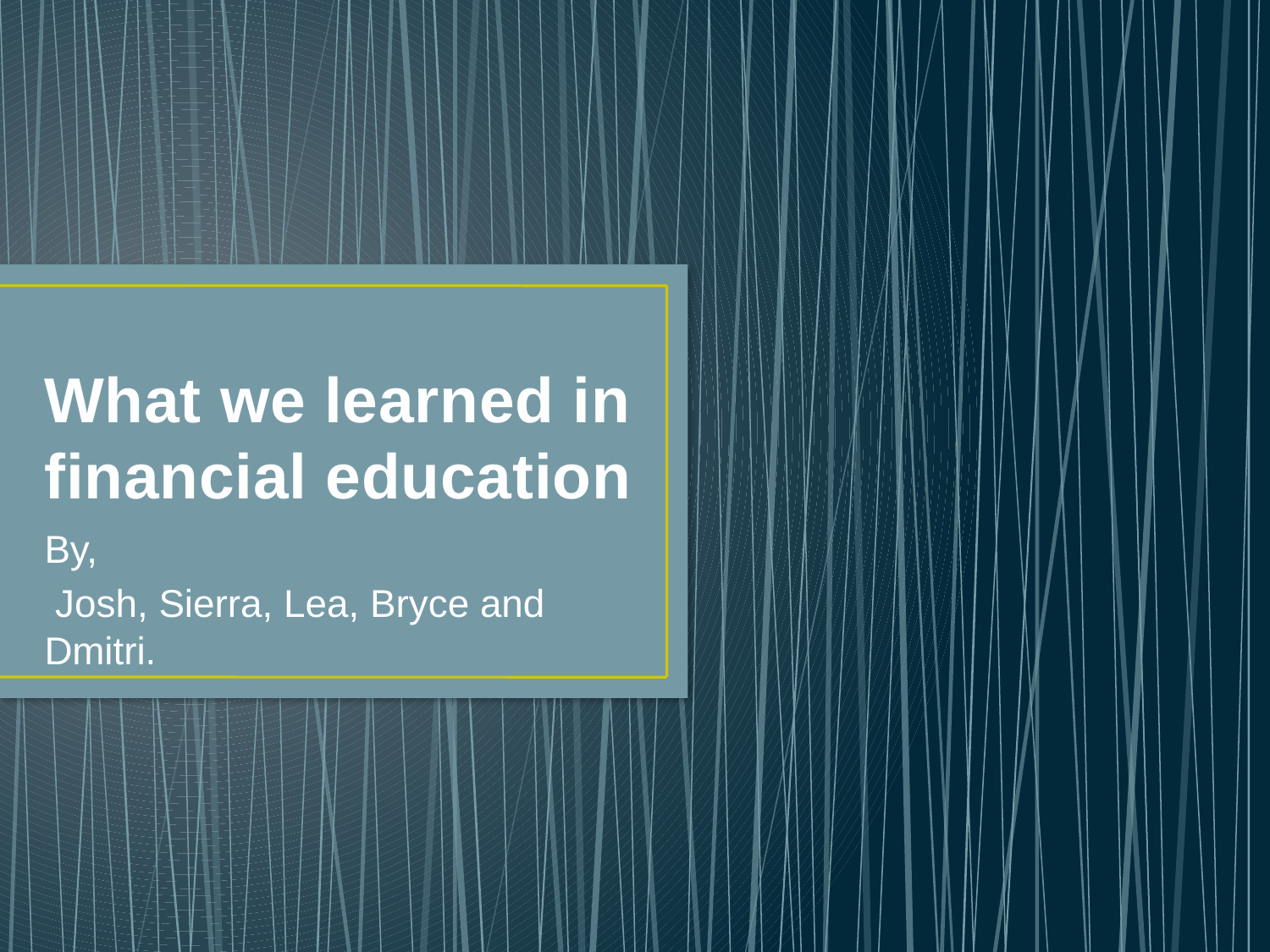

# What we learned in financial education
By,
 Josh, Sierra, Lea, Bryce and Dmitri.